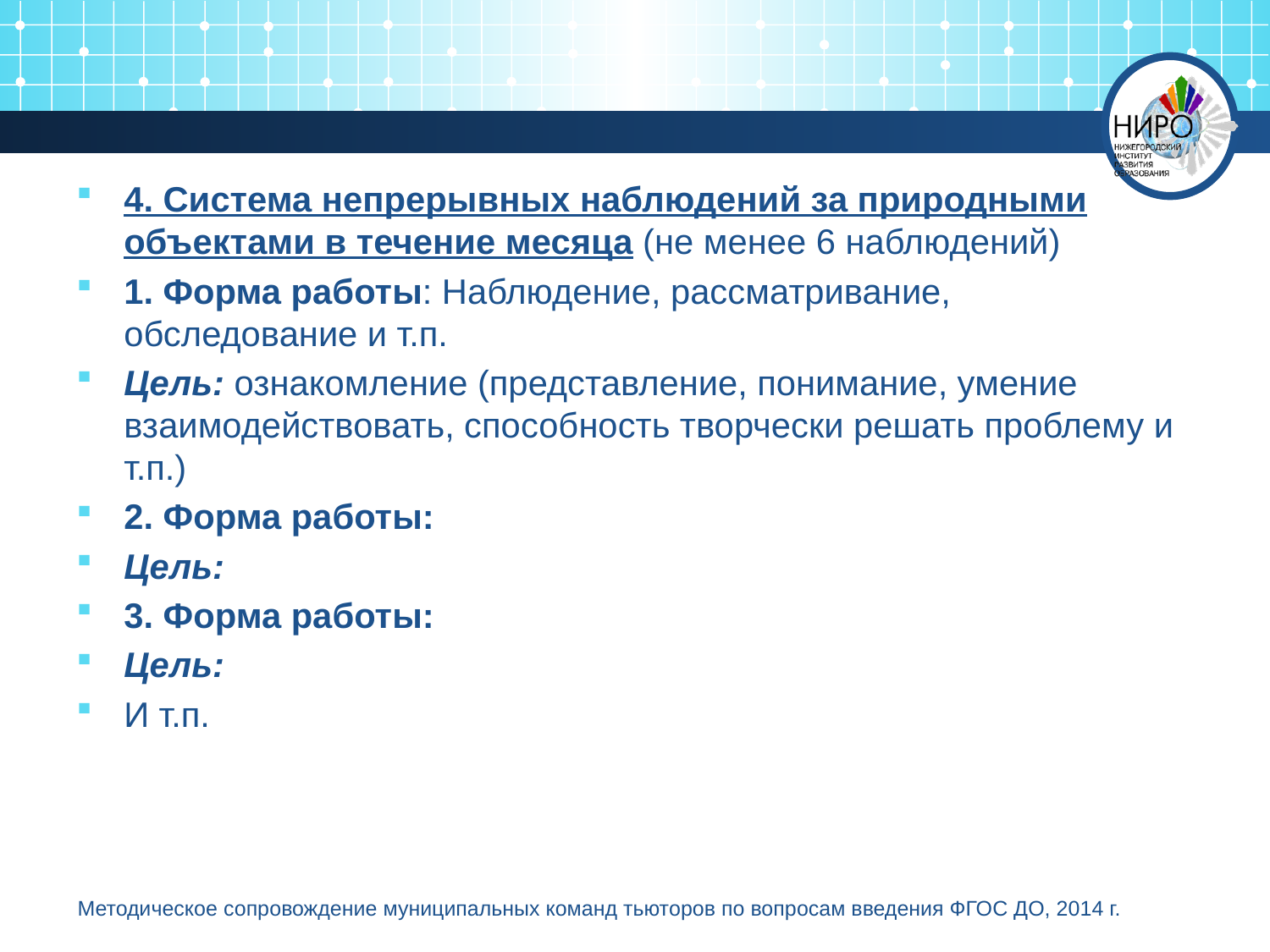

#
4. Система непрерывных наблюдений за природными объектами в течение месяца (не менее 6 наблюдений)
1. Форма работы: Наблюдение, рассматривание, обследование и т.п.
Цель: ознакомление (представление, понимание, умение взаимодействовать, способность творчески решать проблему и т.п.)
2. Форма работы:
Цель:
3. Форма работы:
Цель:
И т.п.
Методическое сопровождение муниципальных команд тьюторов по вопросам введения ФГОС ДО, 2014 г.